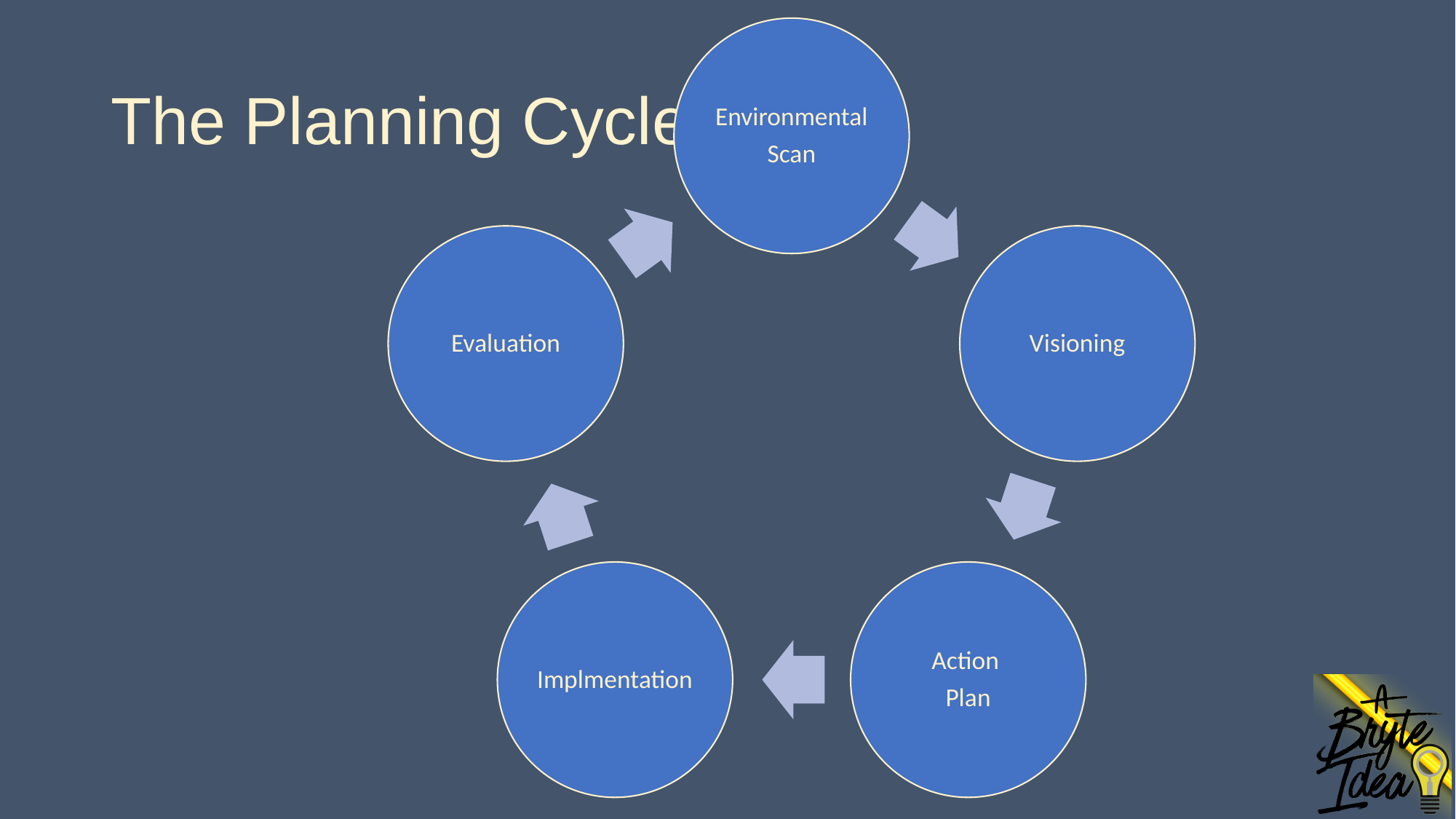

Environmental
Scan

Visioning

Action
Plan

Implmentation

Evaluation

# The Planning Cycle